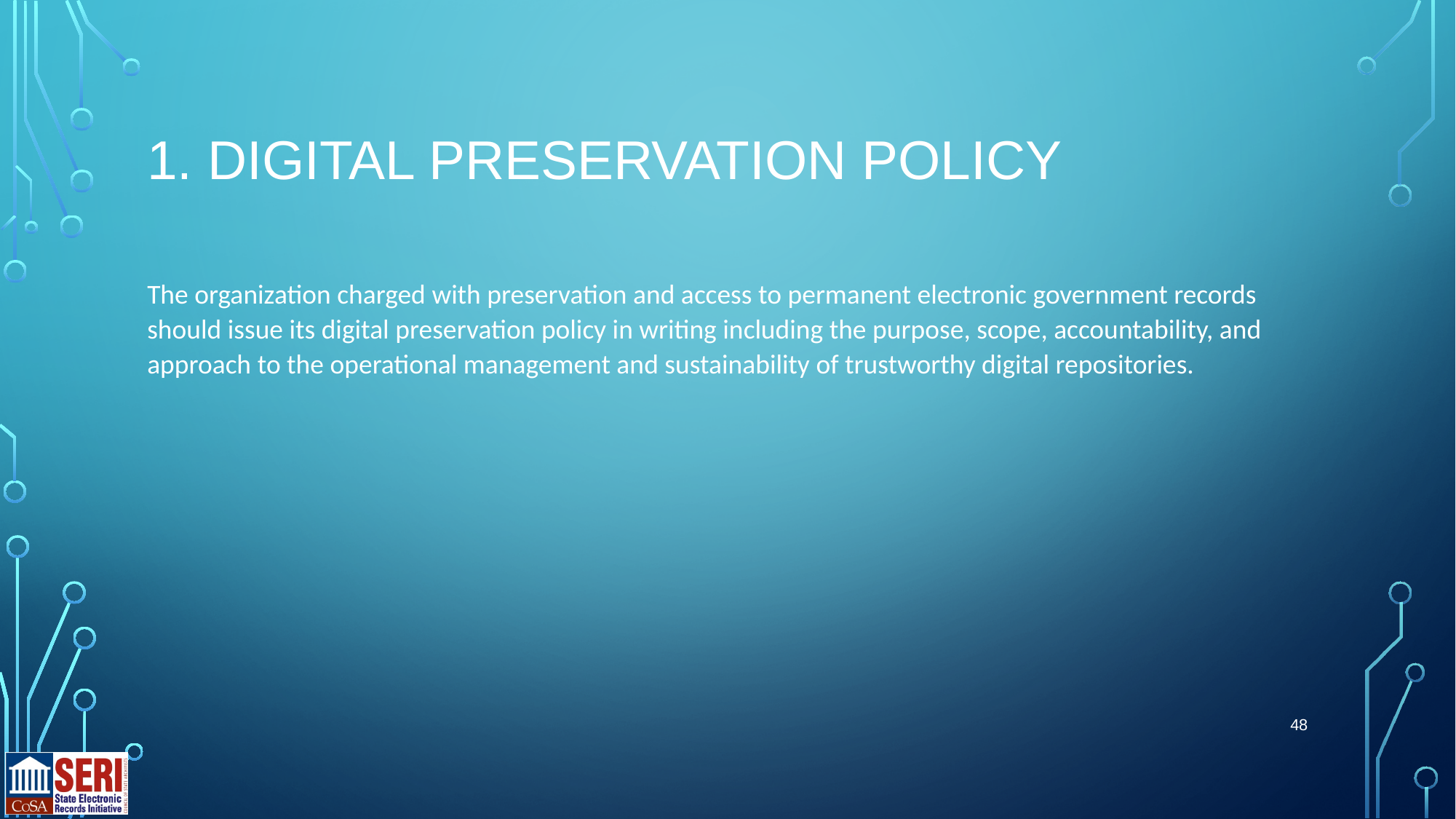

# 1. Digital Preservation Policy
The organization charged with preservation and access to permanent electronic government records should issue its digital preservation policy in writing including the purpose, scope, accountability, and approach to the operational management and sustainability of trustworthy digital repositories.

48